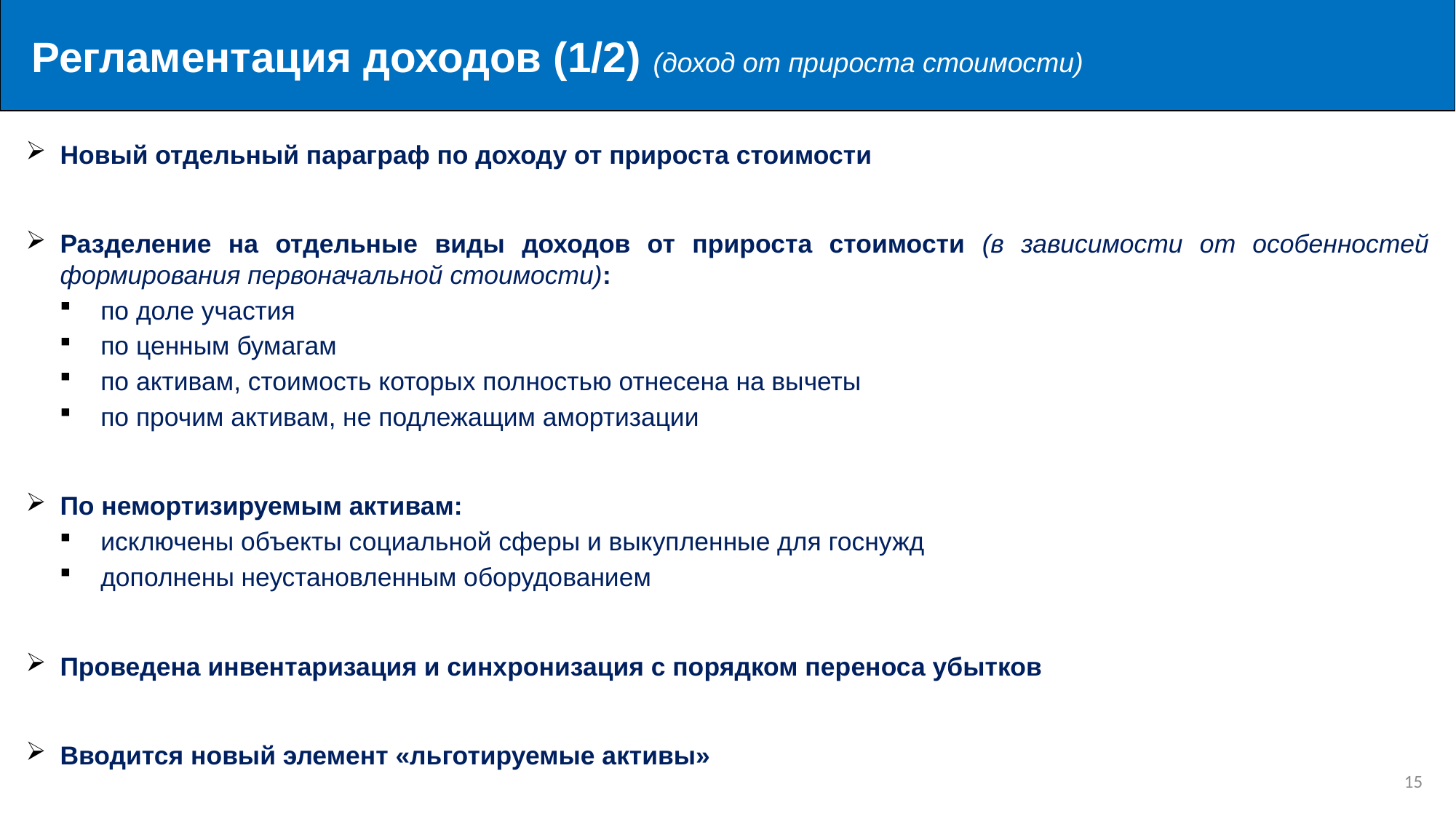

Регламентация доходов (1/2) (доход от прироста стоимости)
Новый отдельный параграф по доходу от прироста стоимости

Разделение на отдельные виды доходов от прироста стоимости (в зависимости от особенностей формирования первоначальной стоимости):
по доле участия
по ценным бумагам
по активам, стоимость которых полностью отнесена на вычеты
по прочим активам, не подлежащим амортизации

По немортизируемым активам:
исключены объекты социальной сферы и выкупленные для госнужд
дополнены неустановленным оборудованием

Проведена инвентаризация и синхронизация с порядком переноса убытков

Вводится новый элемент «льготируемые активы»

15